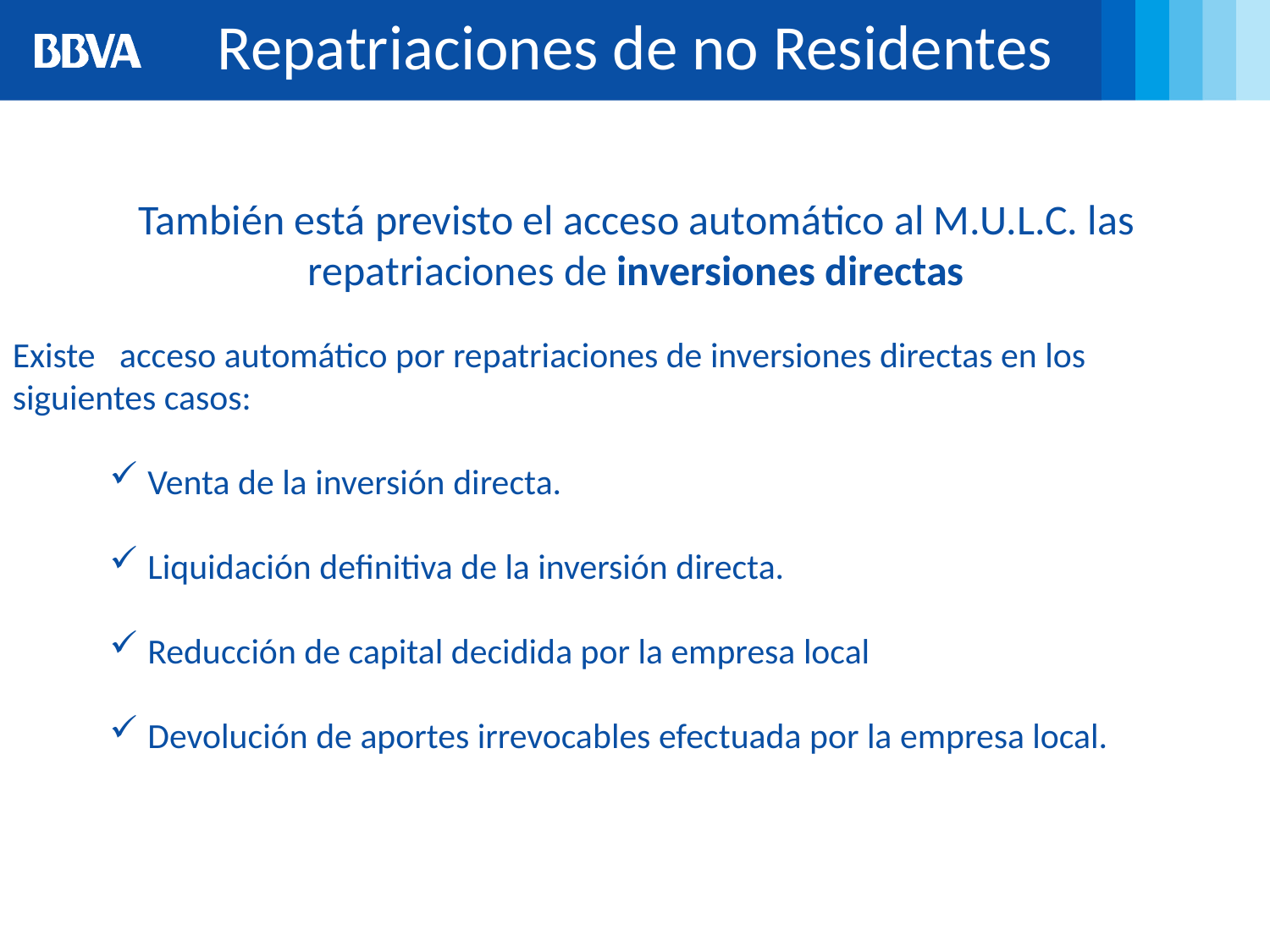

Repatriaciones de no Residentes
También está previsto el acceso automático al M.U.L.C. las repatriaciones de inversiones directas

Existe   acceso automático por repatriaciones de inversiones directas en los siguientes casos:

 Venta de la inversión directa.

 Liquidación definitiva de la inversión directa.

 Reducción de capital decidida por la empresa local

 Devolución de aportes irrevocables efectuada por la empresa local.